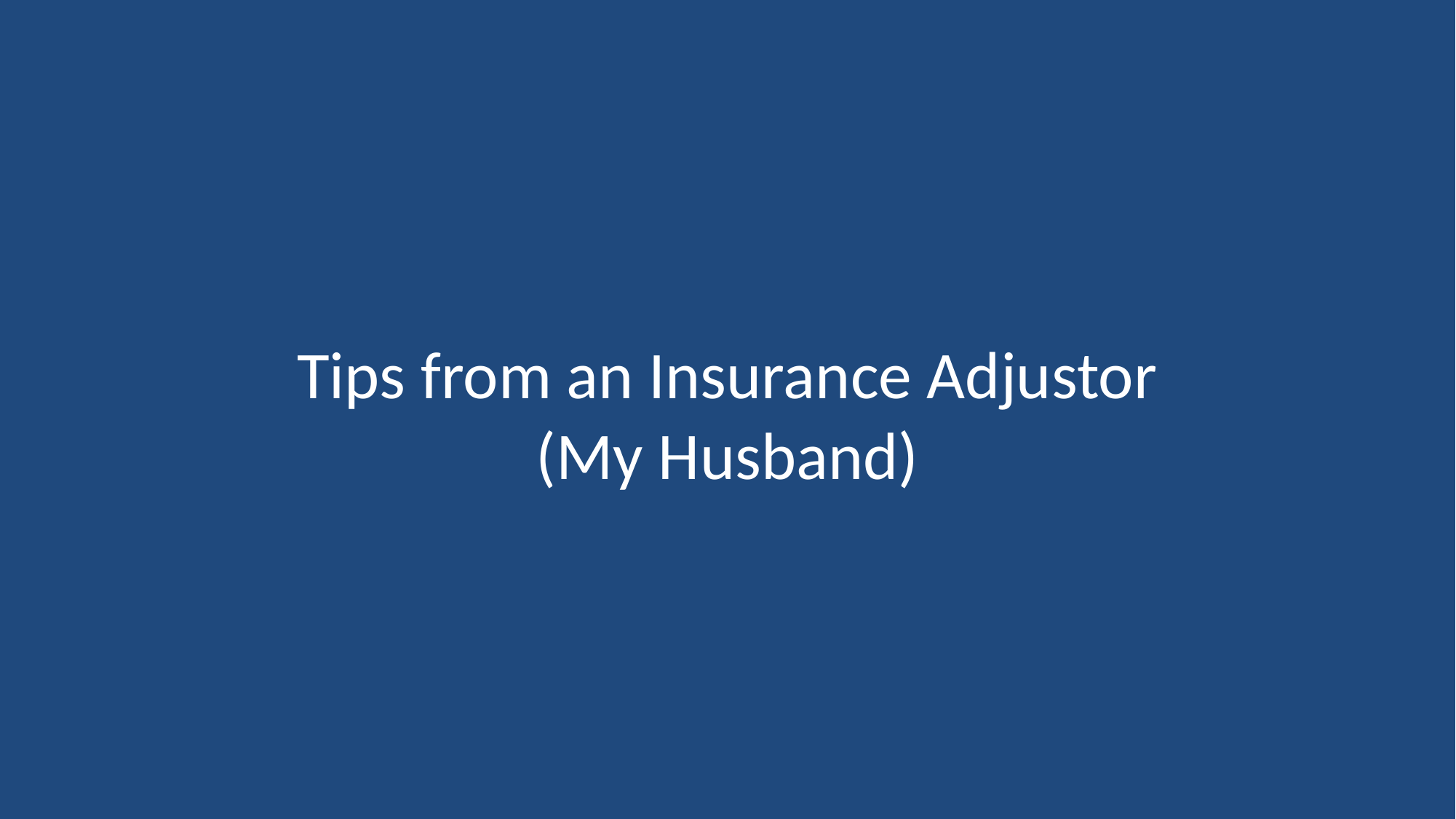

# Tips from an Insurance Adjustor (My Husband)